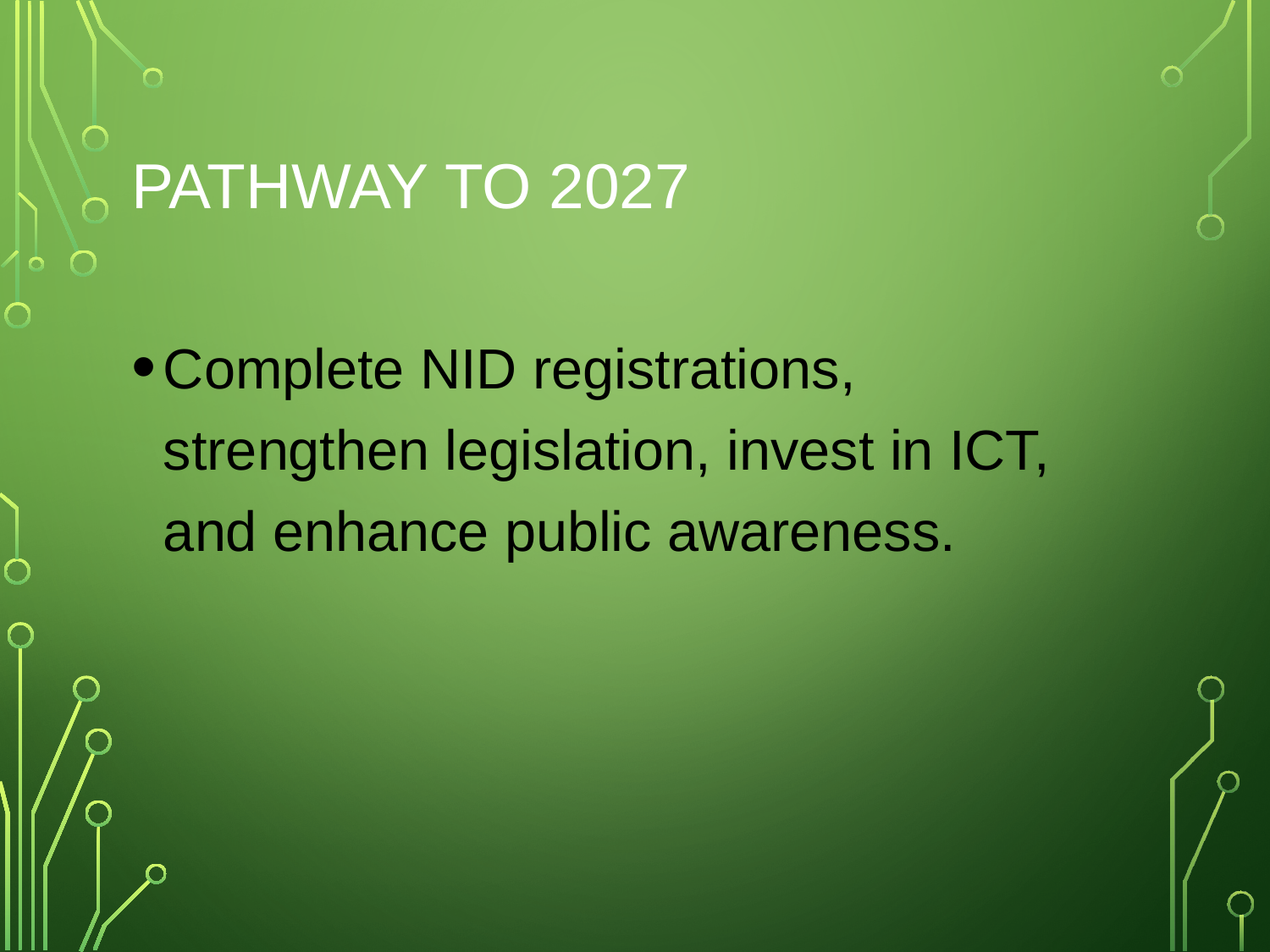

# Pathway to 2027
Complete NID registrations, strengthen legislation, invest in ICT, and enhance public awareness.